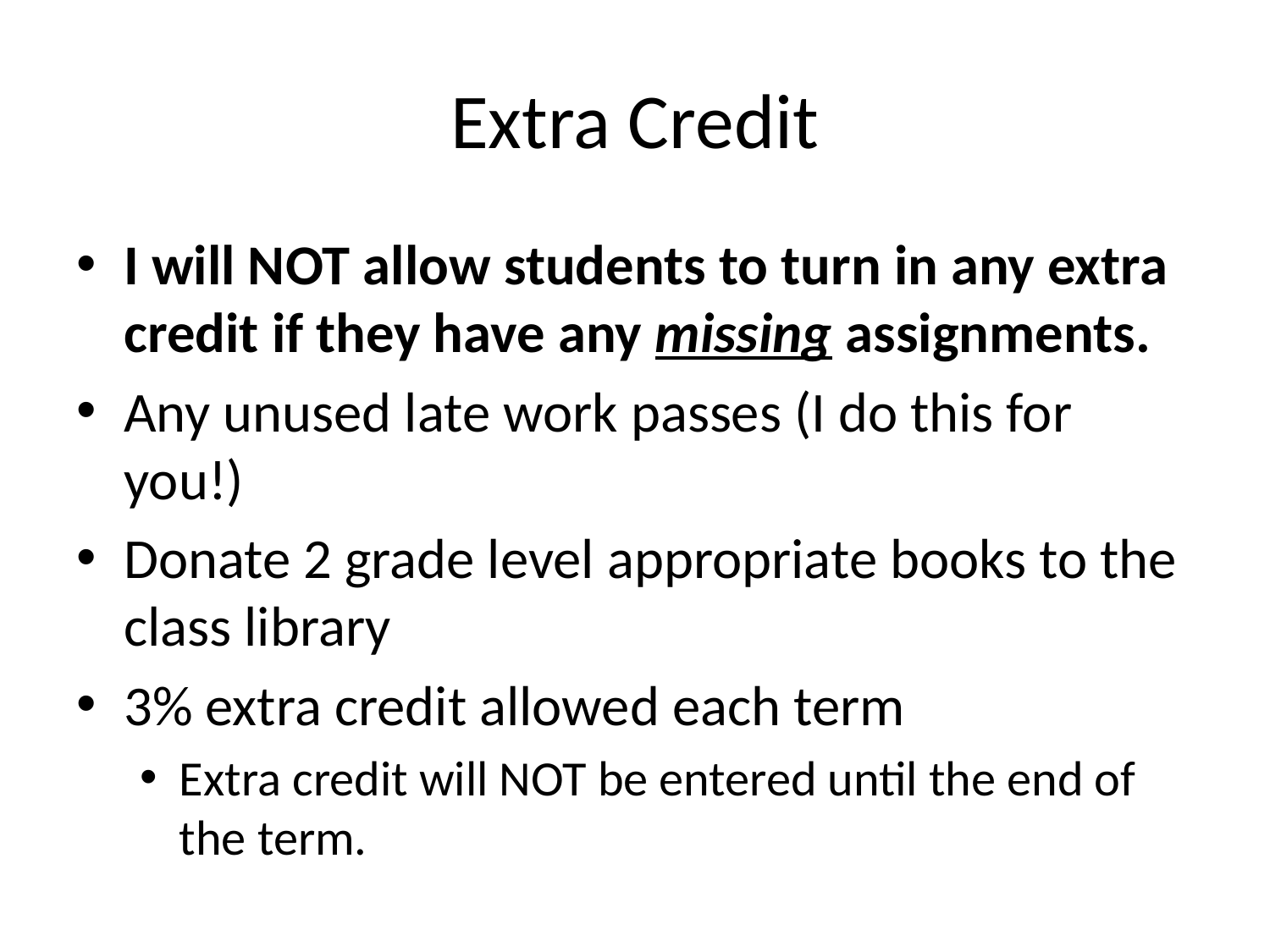

# Extra Credit
I will NOT allow students to turn in any extra credit if they have any missing assignments.
Any unused late work passes (I do this for you!)
Donate 2 grade level appropriate books to the class library
3% extra credit allowed each term
Extra credit will NOT be entered until the end of the term.